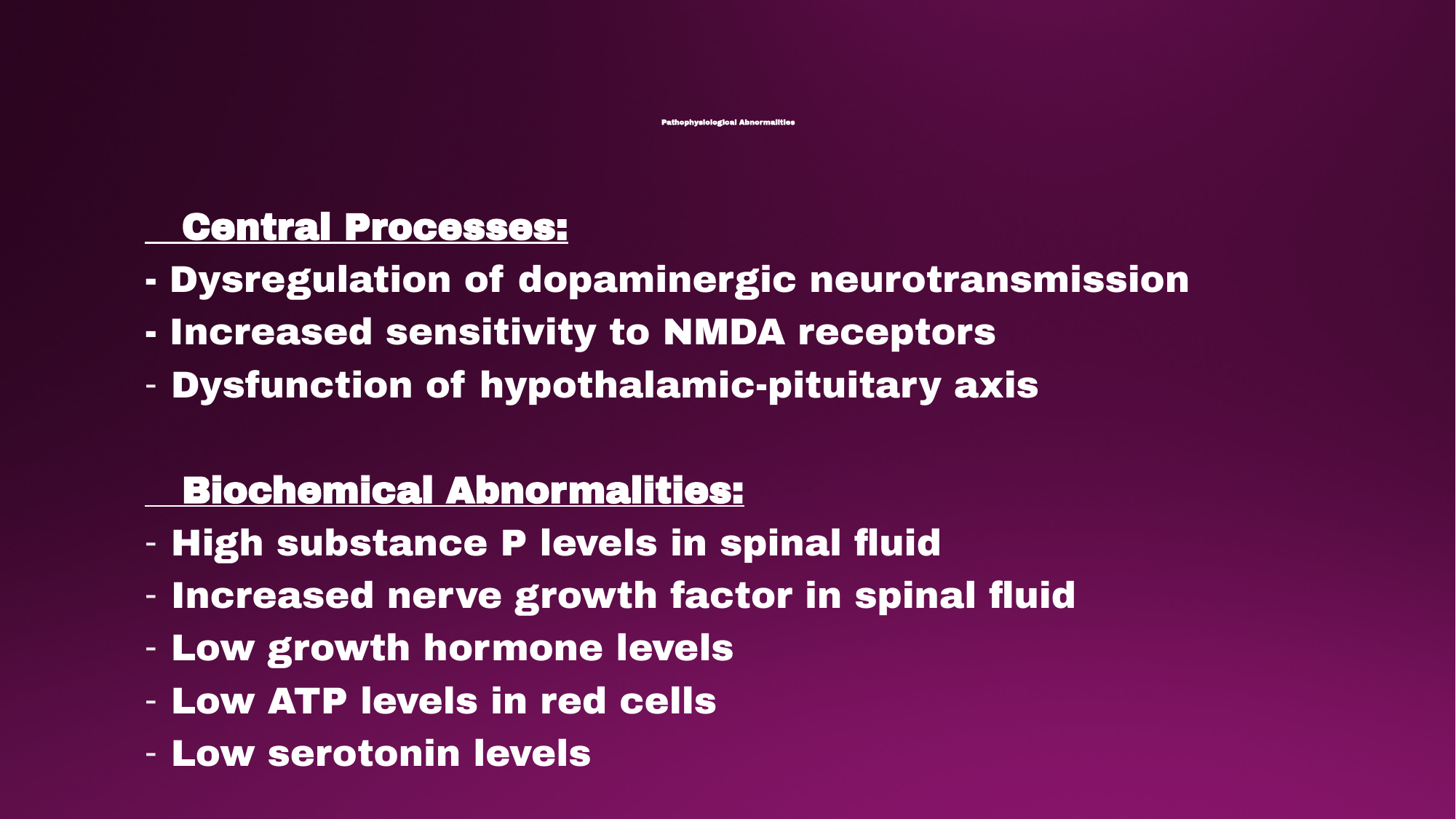

# Pathophysiological Abnormalities
   Central Processes:
- Dysregulation of dopaminergic neurotransmission
- Increased sensitivity to NMDA receptors
Dysfunction of hypothalamic-pituitary axis

   Biochemical Abnormalities:
High substance P levels in spinal fluid
Increased nerve growth factor in spinal fluid
Low growth hormone levels
Low ATP levels in red cells
Low serotonin levels